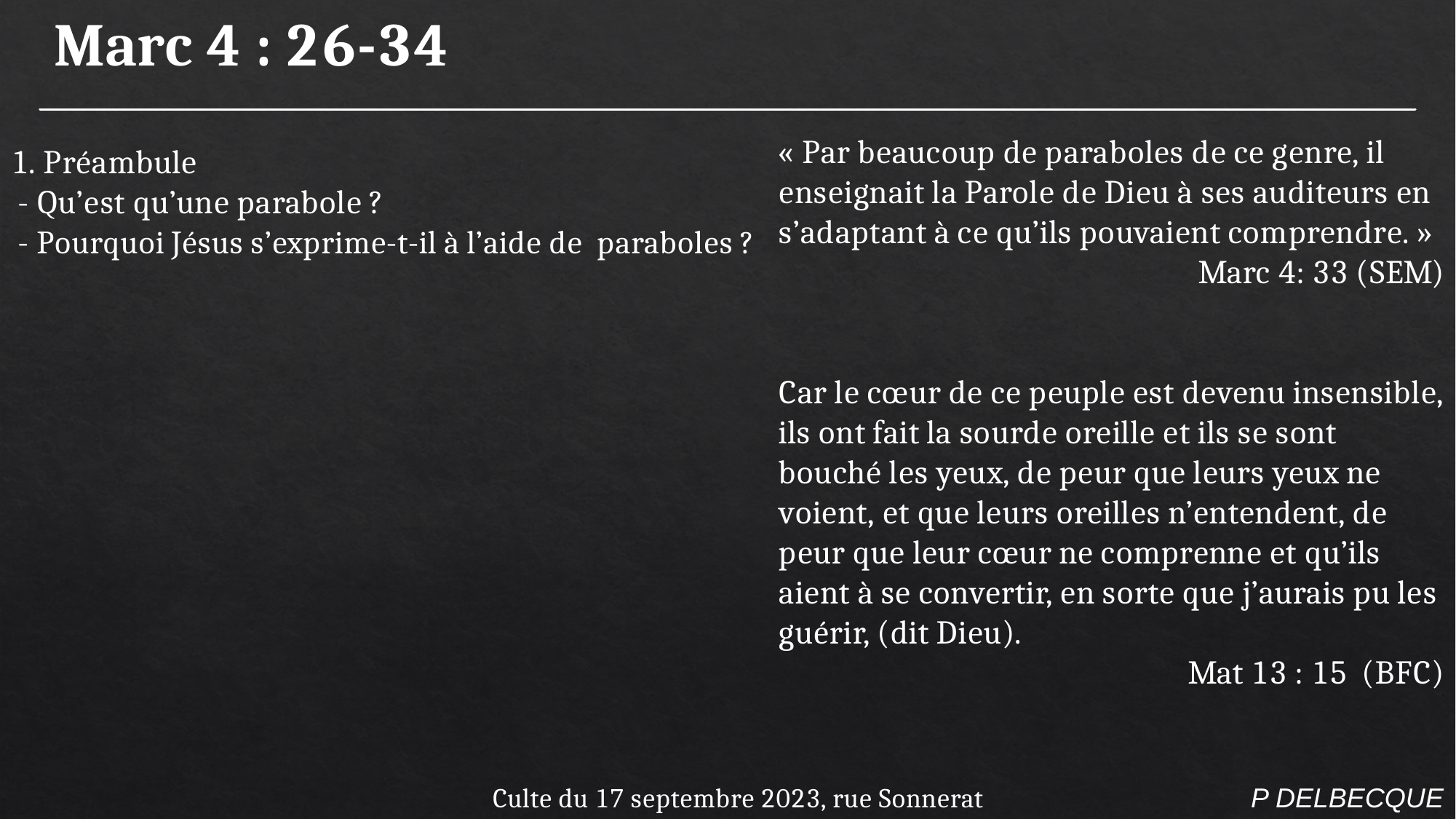

Marc 4 : 26-34
« Par beaucoup de paraboles de ce genre, il enseignait la Parole de Dieu à ses auditeurs en s’adaptant à ce qu’ils pouvaient comprendre. »
Marc 4: 33 (SEM)
Car le cœur de ce peuple est devenu insensible, ils ont fait la sourde oreille et ils se sont bouché les yeux, de peur que leurs yeux ne voient, et que leurs oreilles n’entendent, de peur que leur cœur ne comprenne et qu’ils aient à se convertir, en sorte que j’aurais pu les guérir, (dit Dieu).
 Mat 13 : 15  (BFC)
1. Préambule
 - Qu’est qu’une parabole ?
 - Pourquoi Jésus s’exprime-t-il à l’aide de  paraboles ?

Culte du 17 septembre 2023, rue Sonnerat
P DELBECQUE